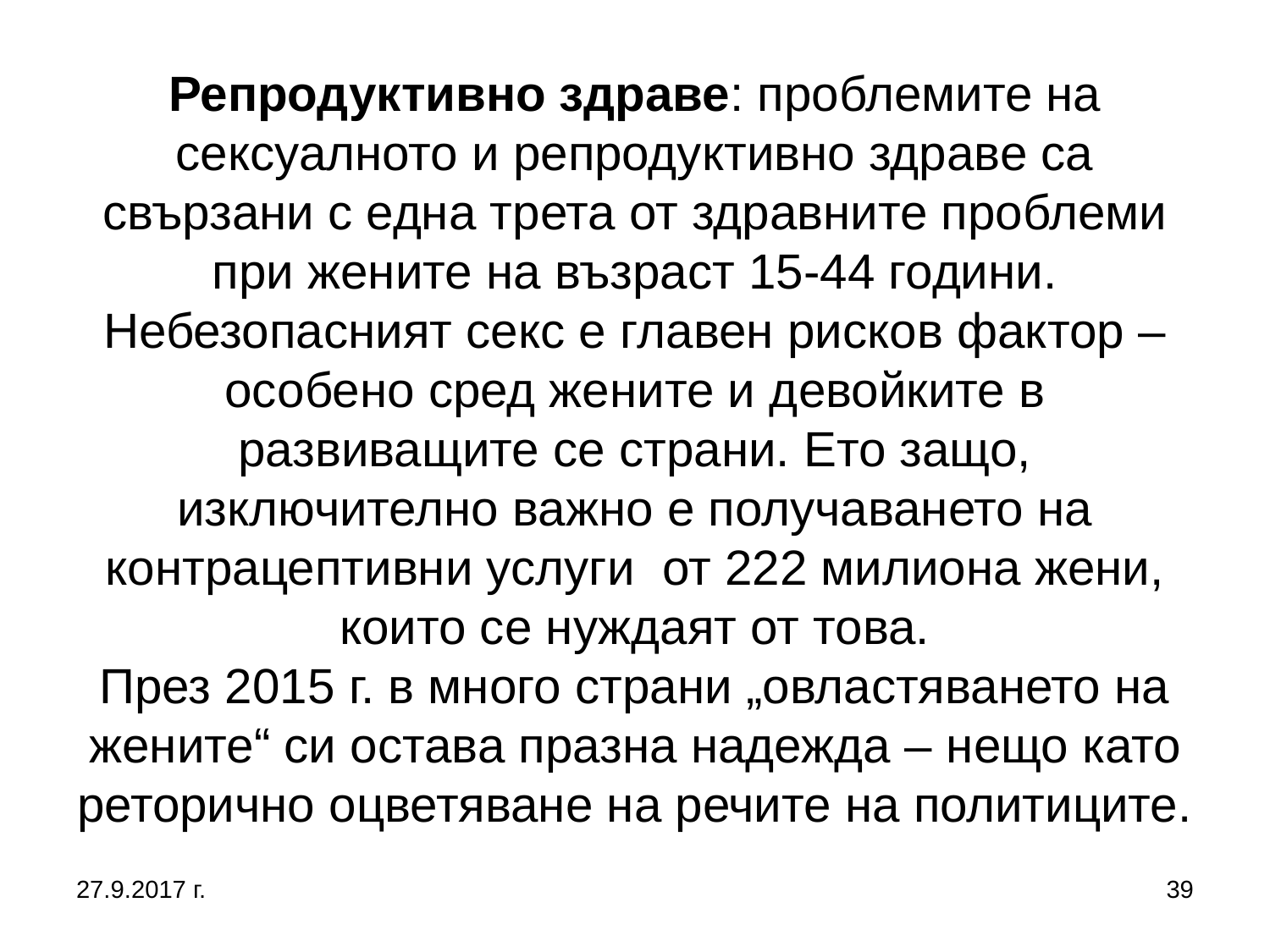

# Репродуктивно здраве: проблемите на сексуалното и репродуктивно здраве са свързани с една трета от здравните проблеми при жените на възраст 15-44 години. Небезопасният секс е главен рисков фактор – особено сред жените и дeвойките в развиващите се страни. Ето защо, изключително важно е получаването на контрацептивни услуги  от 222 милиона жени, които се нуждаят от това. През 2015 г. в много страни „овластяването на жените“ си остава празна надежда – нещо като реторично оцветяване на речите на политиците.
27.9.2017 г.
39